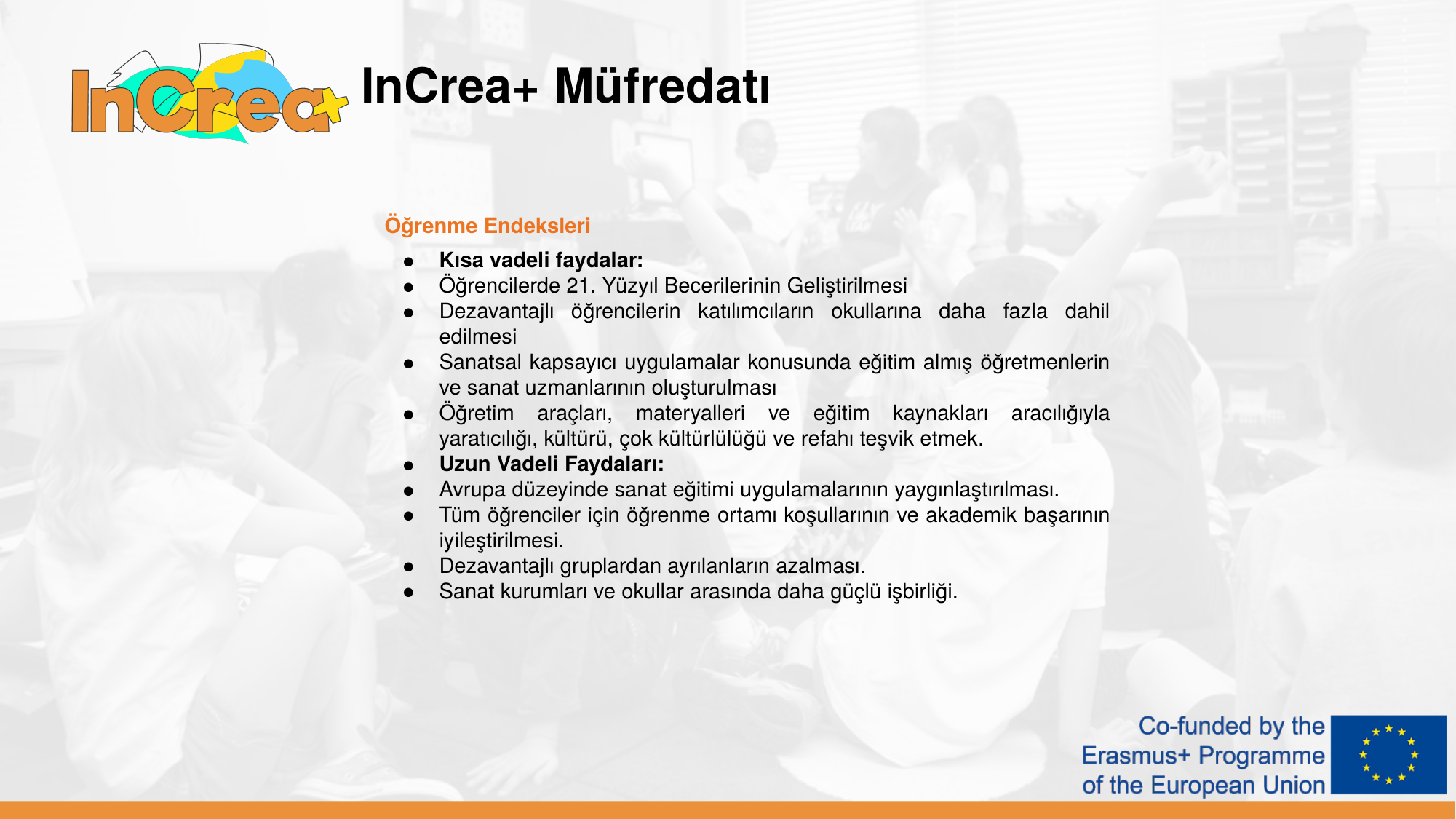

InCrea+ Müfredatı

Öğrenme Endeksleri
Kısa vadeli faydalar:
Öğrencilerde 21. Yüzyıl Becerilerinin Geliştirilmesi
Dezavantajlı öğrencilerin katılımcıların okullarına daha fazla dahil edilmesi
Sanatsal kapsayıcı uygulamalar konusunda eğitim almış öğretmenlerin ve sanat uzmanlarının oluşturulması
Öğretim araçları, materyalleri ve eğitim kaynakları aracılığıyla yaratıcılığı, kültürü, çok kültürlülüğü ve refahı teşvik etmek.
Uzun Vadeli Faydaları:
Avrupa düzeyinde sanat eğitimi uygulamalarının yaygınlaştırılması.
Tüm öğrenciler için öğrenme ortamı koşullarının ve akademik başarının iyileştirilmesi.
Dezavantajlı gruplardan ayrılanların azalması.
Sanat kurumları ve okullar arasında daha güçlü işbirliği.